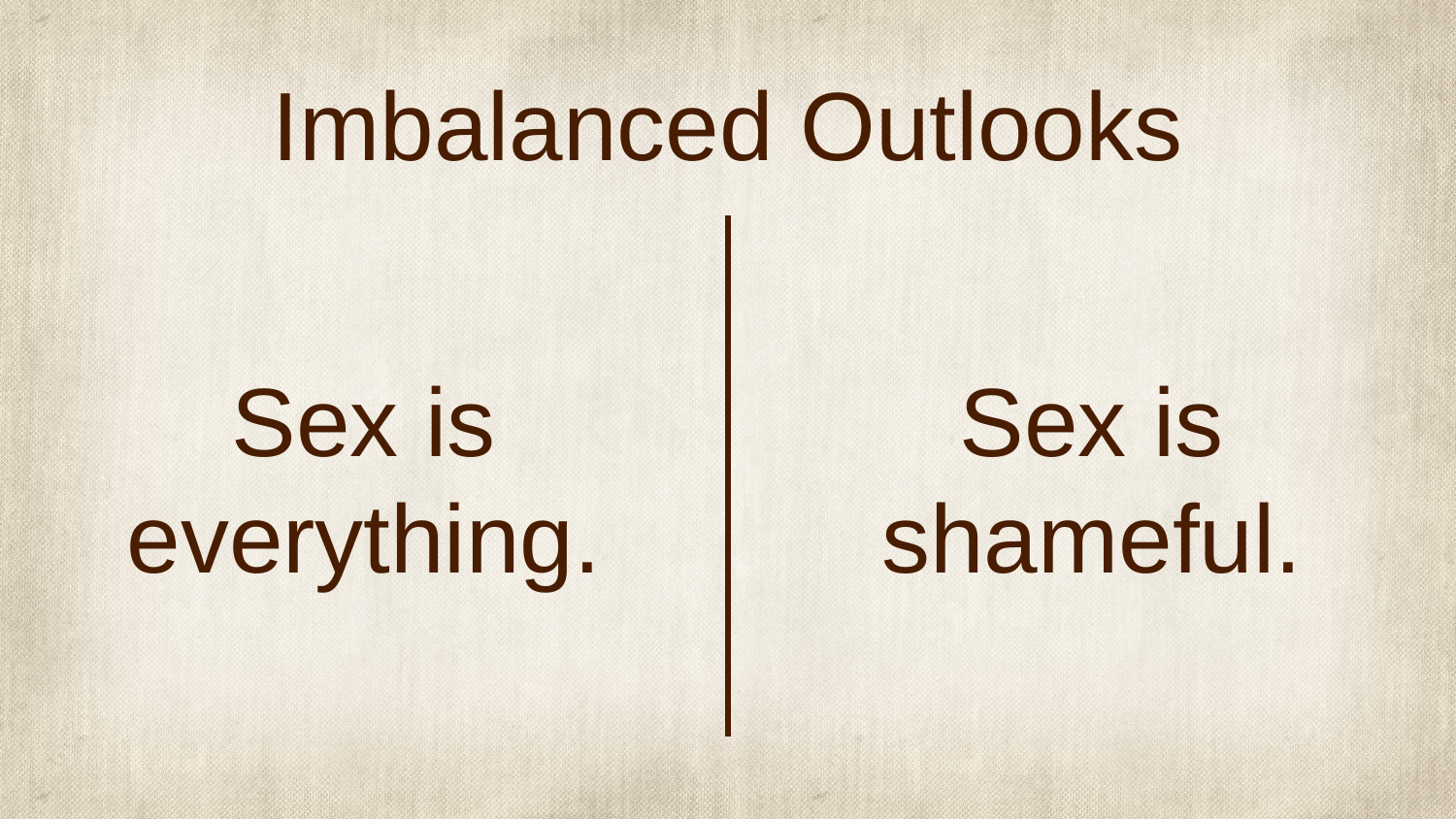

# Imbalanced Outlooks
Sex is everything.
Sex is shameful.